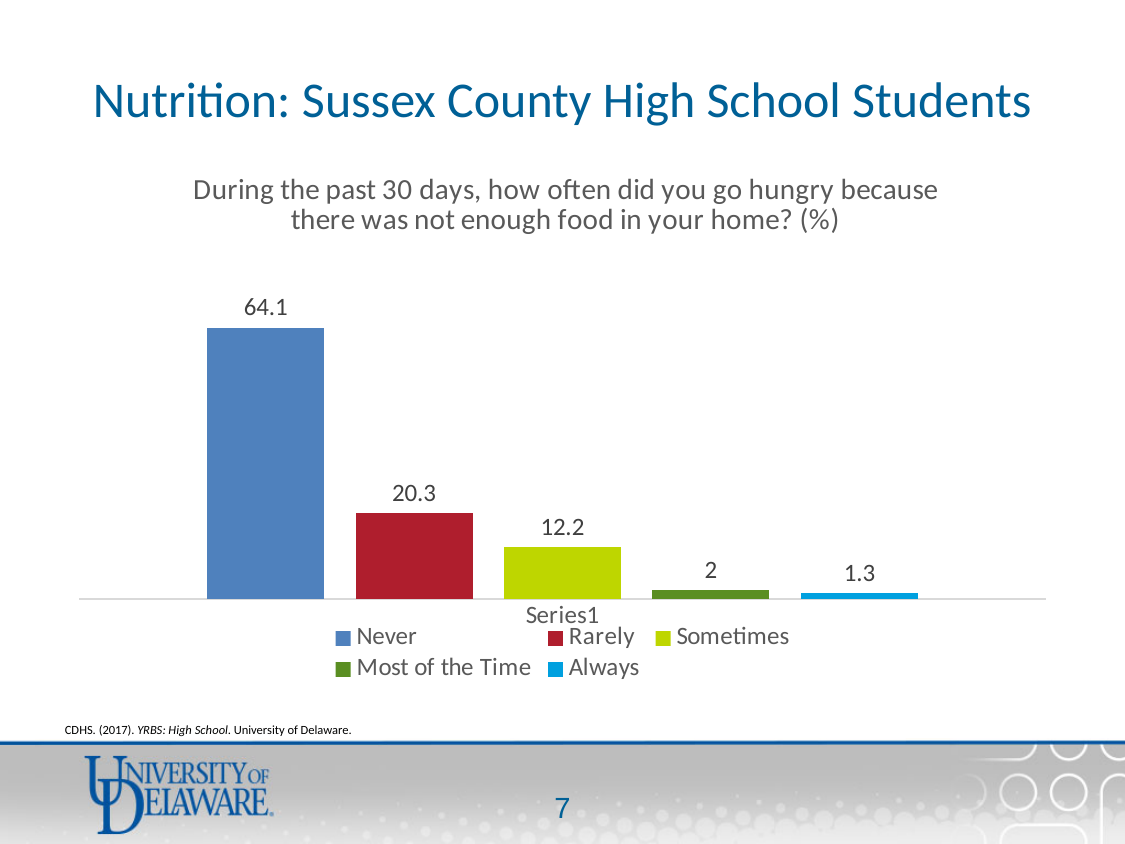

# Nutrition: Sussex County High School Students

### Chart: During the past 30 days, how often did you go hungry because there was not enough food in your home? (%)

| Category | Never | Rarely | Sometimes | Most of the Time | Always |
|---|---|---|---|---|---|
|  | 64.1 | 20.3 | 12.2 | 2.0 | 1.3 |
CDHS. (2017). YRBS: High School. University of Delaware.
7